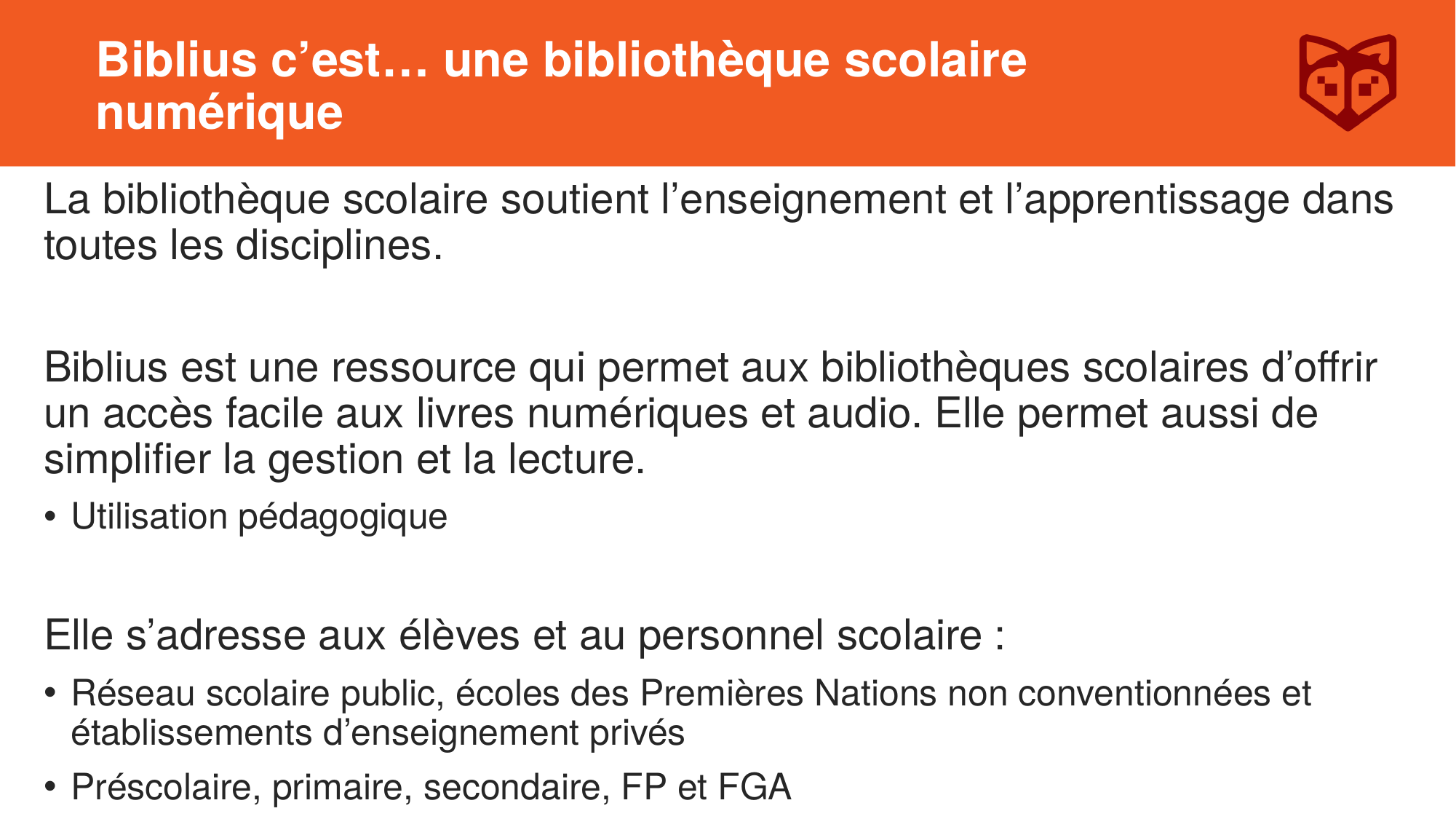

# Biblius c’est… une bibliothèque scolaire numérique
La bibliothèque scolaire soutient l’enseignement et l’apprentissage dans toutes les disciplines.

Biblius est une ressource qui permet aux bibliothèques scolaires d’offrir un accès facile aux livres numériques et audio. Elle permet aussi de simplifier la gestion et la lecture.
Utilisation pédagogique

Elle s’adresse aux élèves et au personnel scolaire :
Réseau scolaire public, écoles des Premières Nations non conventionnées et établissements d’enseignement privés
Préscolaire, primaire, secondaire, FP et FGA